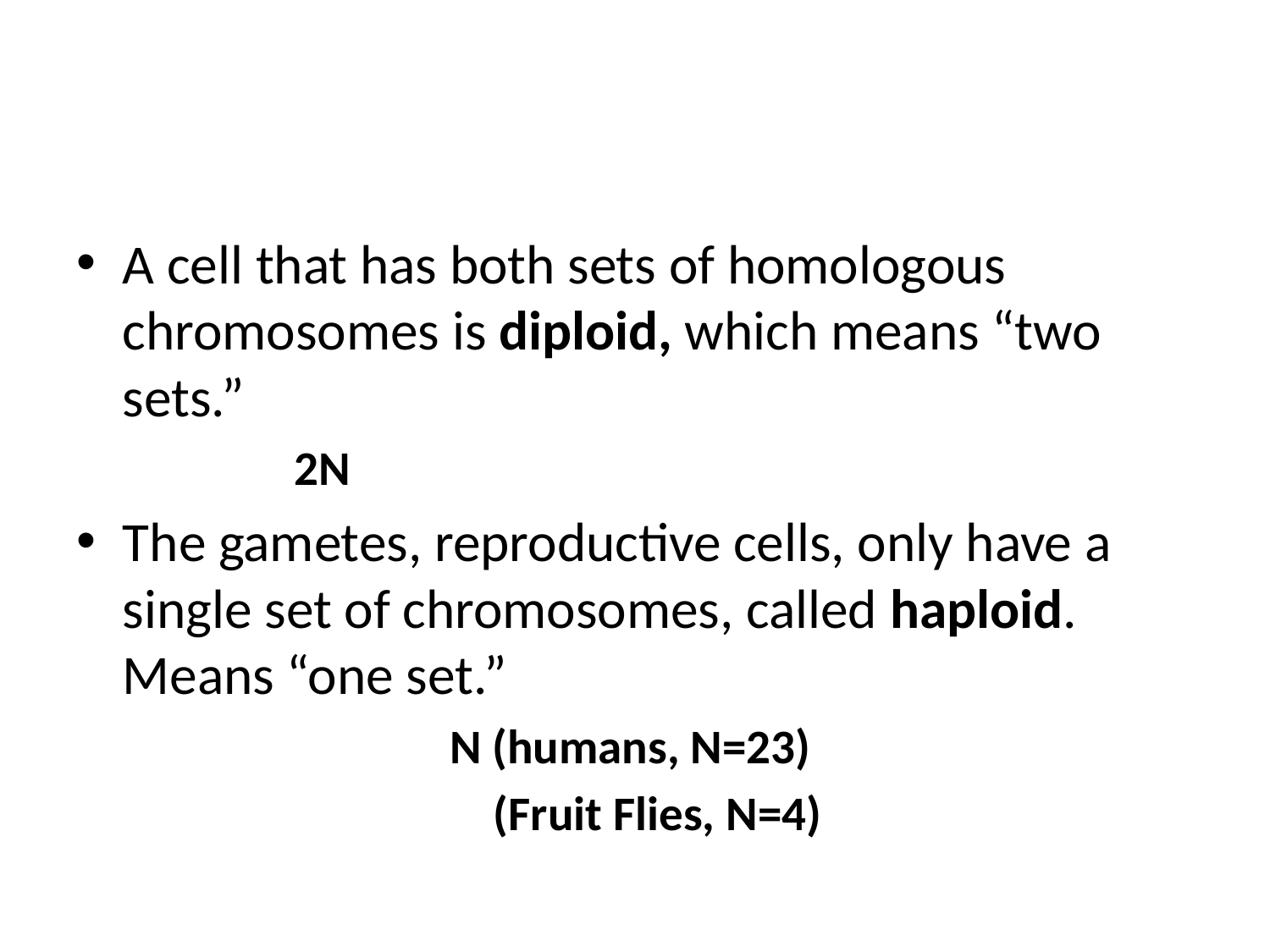

#
A cell that has both sets of homologous chromosomes is diploid, which means “two sets.”
				2N
The gametes, reproductive cells, only have a single set of chromosomes, called haploid.  Means “one set.”
N (humans, N=23)
    (Fruit Flies, N=4)